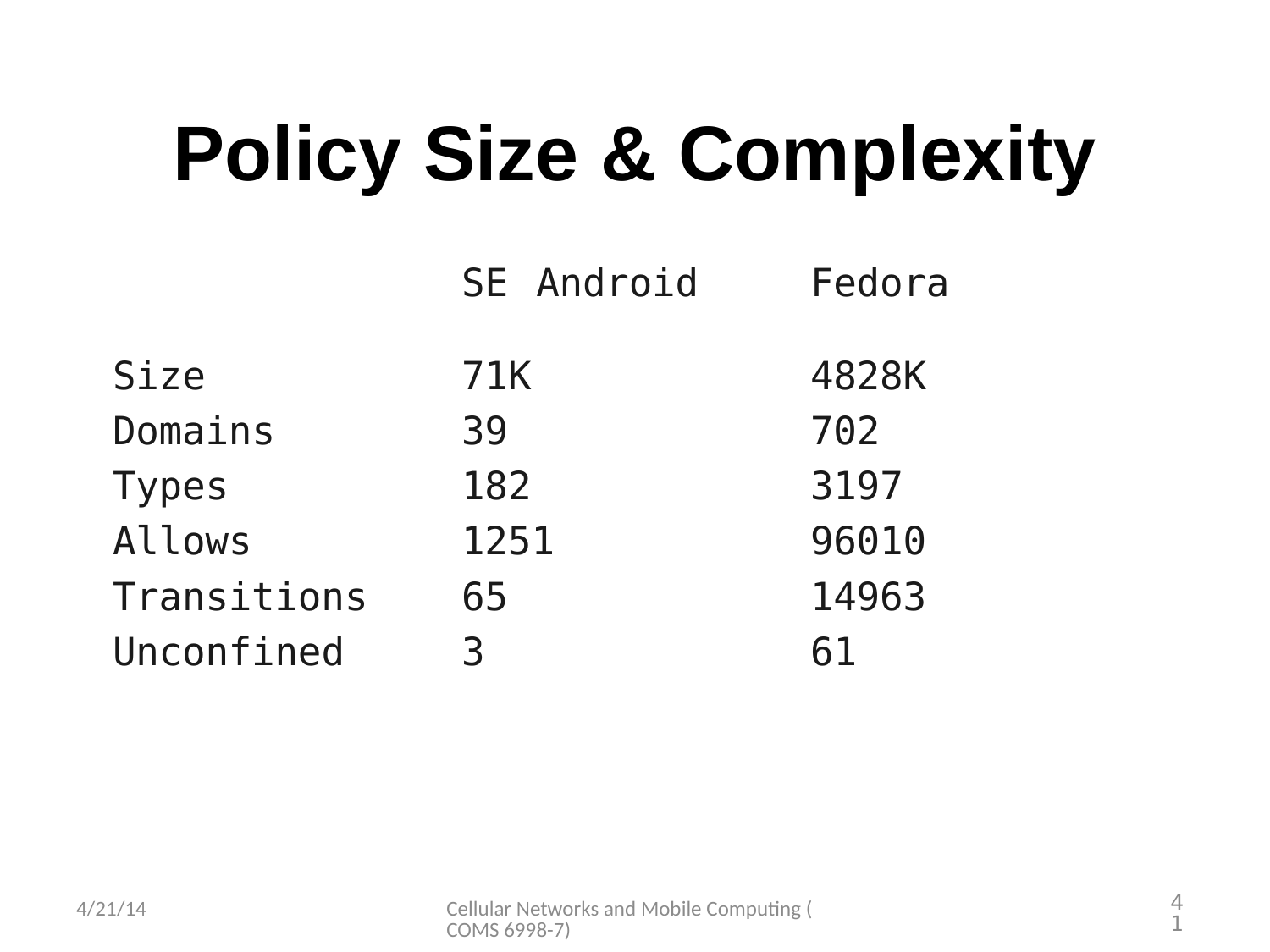

Policy Size & Complexity

|  | SE Android | Fedora |
| --- | --- | --- |
| Size | 71K | 4828K |
| Domains | 39 | 702 |
| Types | 182 | 3197 |
| Allows | 1251 | 96010 |
| Transitions | 65 | 14963 |
| Unconfined | 3 | 61 |

4/21/14
Cellular Networks and Mobile Computing (COMS 6998-7)
41